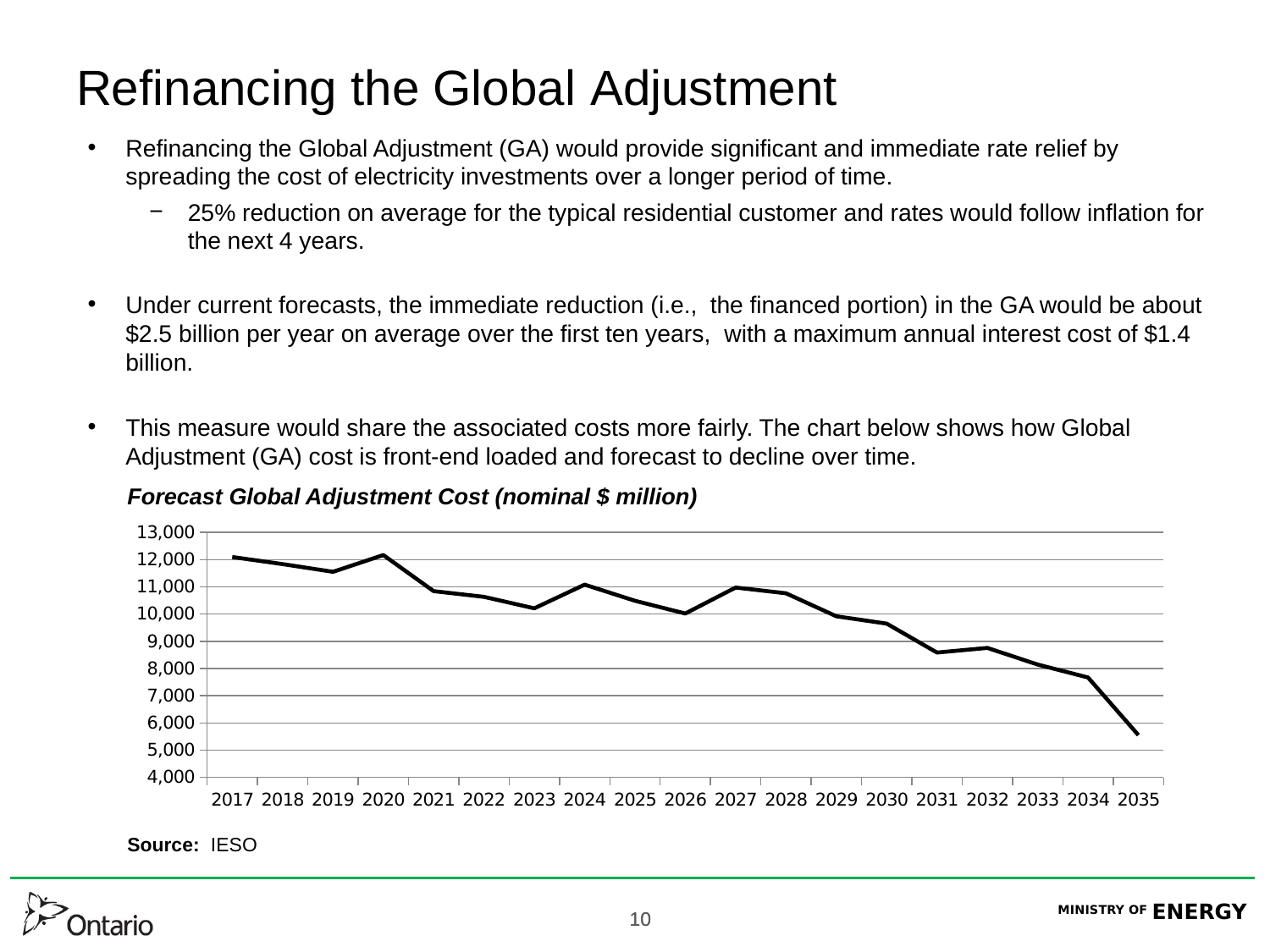

# Refinancing the Global Adjustment
Refinancing the Global Adjustment (GA) would provide significant and immediate rate relief by spreading the cost of electricity investments over a longer period of time.
25% reduction on average for the typical residential customer and rates would follow inflation for the next 4 years.

Under current forecasts, the immediate reduction (i.e.,  the financed portion) in the GA would be about $2.5 billion per year on average over the first ten years,  with a maximum annual interest cost of $1.4 billion.

This measure would share the associated costs more fairly. The chart below shows how Global Adjustment (GA) cost is front-end loaded and forecast to decline over time.

Forecast Global Adjustment Cost (nominal $ million)

### Chart

| Category | IESO Forecast GA Cost |
|---|---|
| 2017.0 | 12095.36968223504 |
| 2018.0 | 11834.68096838735 |
| 2019.0 | 11552.10515278002 |
| 2020.0 | 12168.42780485723 |
| 2021.0 | 10843.55547618431 |
| 2022.0 | 10633.62626203874 |
| 2023.0 | 10212.19706078258 |
| 2024.0 | 11081.44663569081 |
| 2025.0 | 10489.32481067959 |
| 2026.0 | 10020.47916266488 |
| 2027.0 | 10975.22556301339 |
| 2028.0 | 10763.9388322011 |
| 2029.0 | 9918.771661182556 |
| 2030.0 | 9650.05450370308 |
| 2031.0 | 8586.963433732564 |
| 2032.0 | 8757.5658377633 |
| 2033.0 | 8146.9598419964 |
| 2034.0 | 7669.85103605037 |
| 2035.0 | 5552.625397166197 |
Source:  IESO